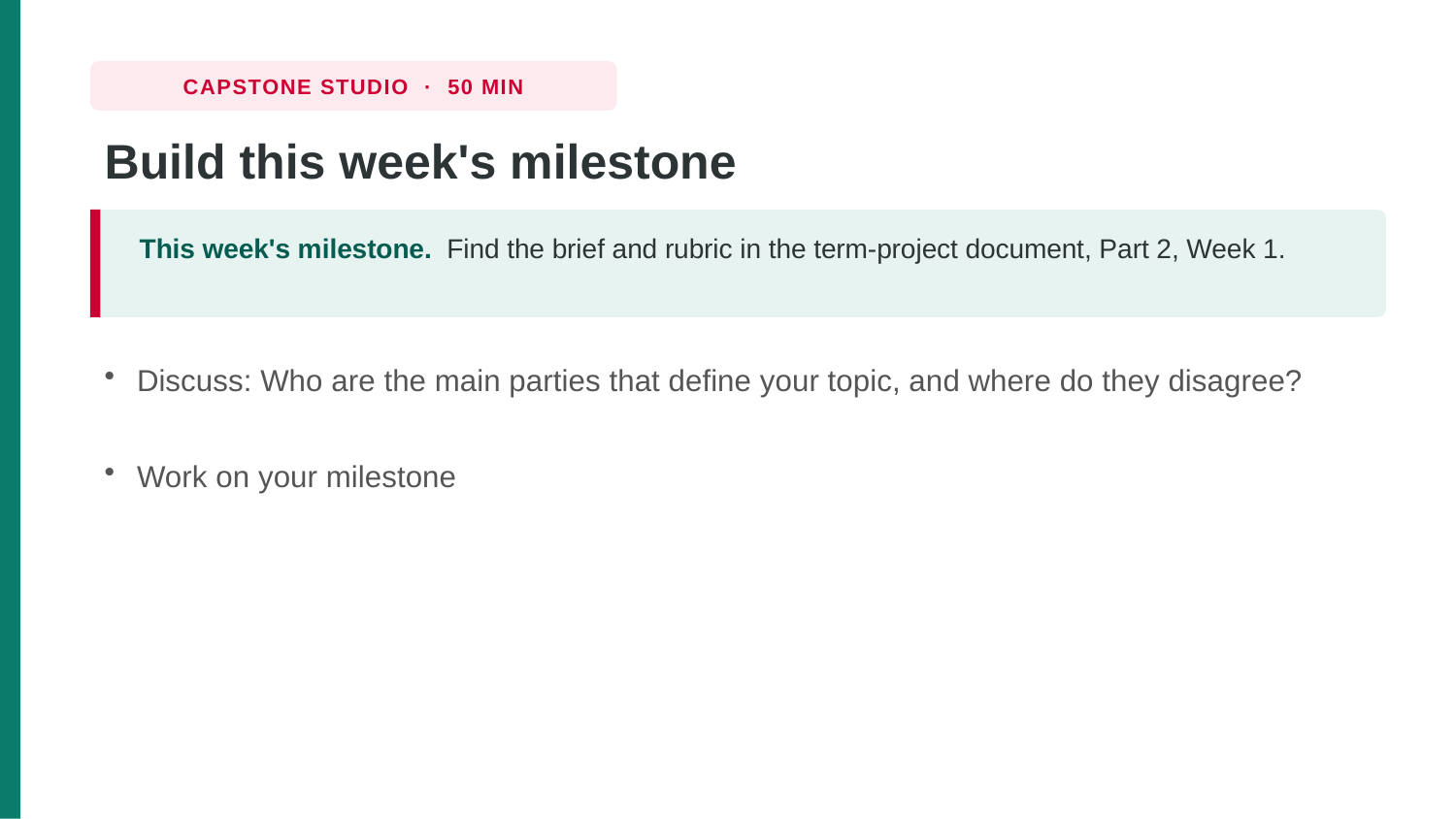

CAPSTONE STUDIO  ·  50 MIN
Build this week's milestone

This week's milestone.  Find the brief and rubric in the term-project document, Part 2, Week 1.
Discuss: Who are the main parties that define your topic, and where do they disagree?
Work on your milestone